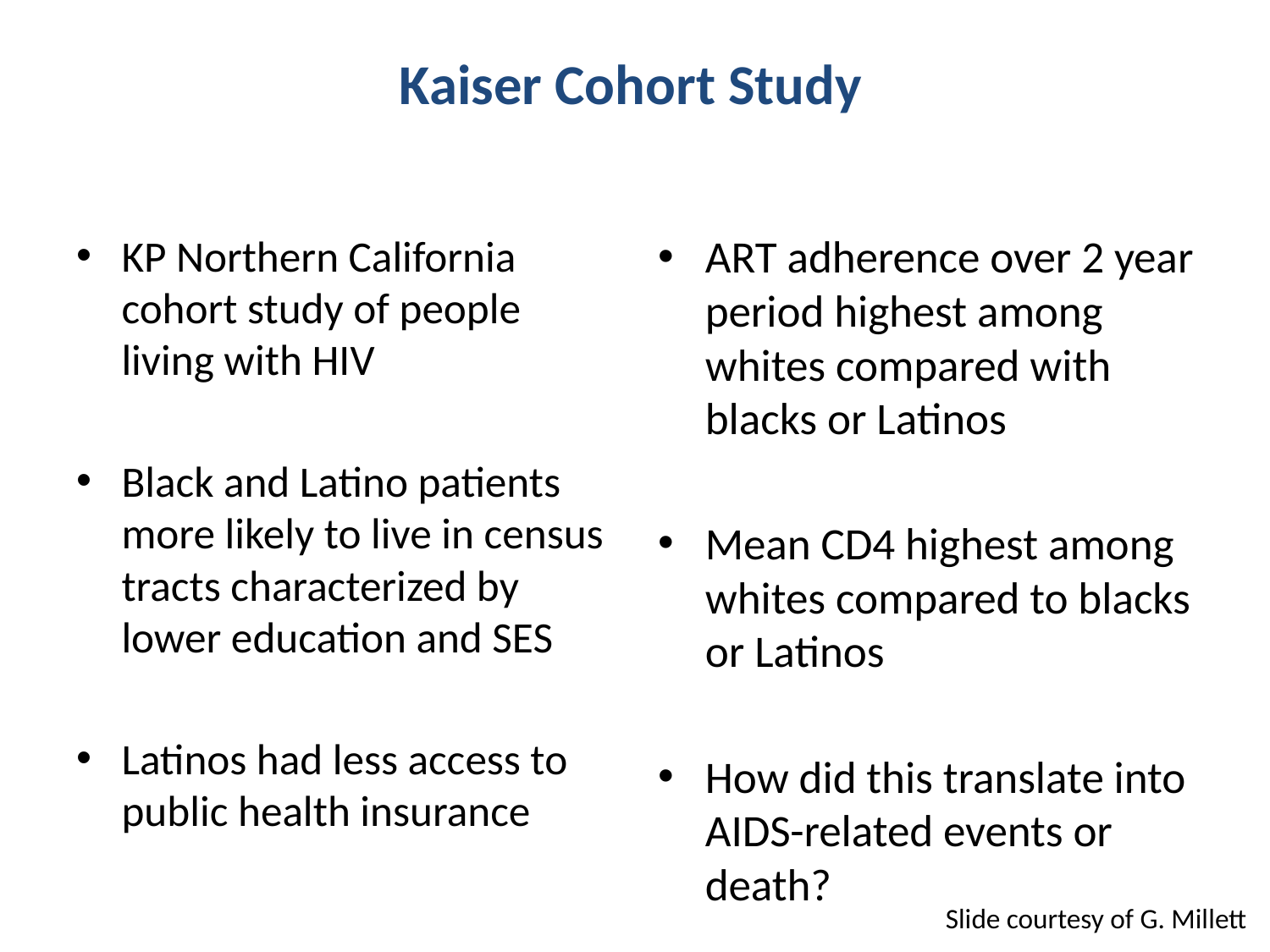

# Kaiser Cohort Study
KP Northern California cohort study of people living with HIV

Black and Latino patients more likely to live in census tracts characterized by lower education and SES

Latinos had less access to public health insurance

ART adherence over 2 year period highest among whites compared with blacks or Latinos

Mean CD4 highest among whites compared to blacks or Latinos

How did this translate into AIDS-related events or death?
Slide courtesy of G. Millett